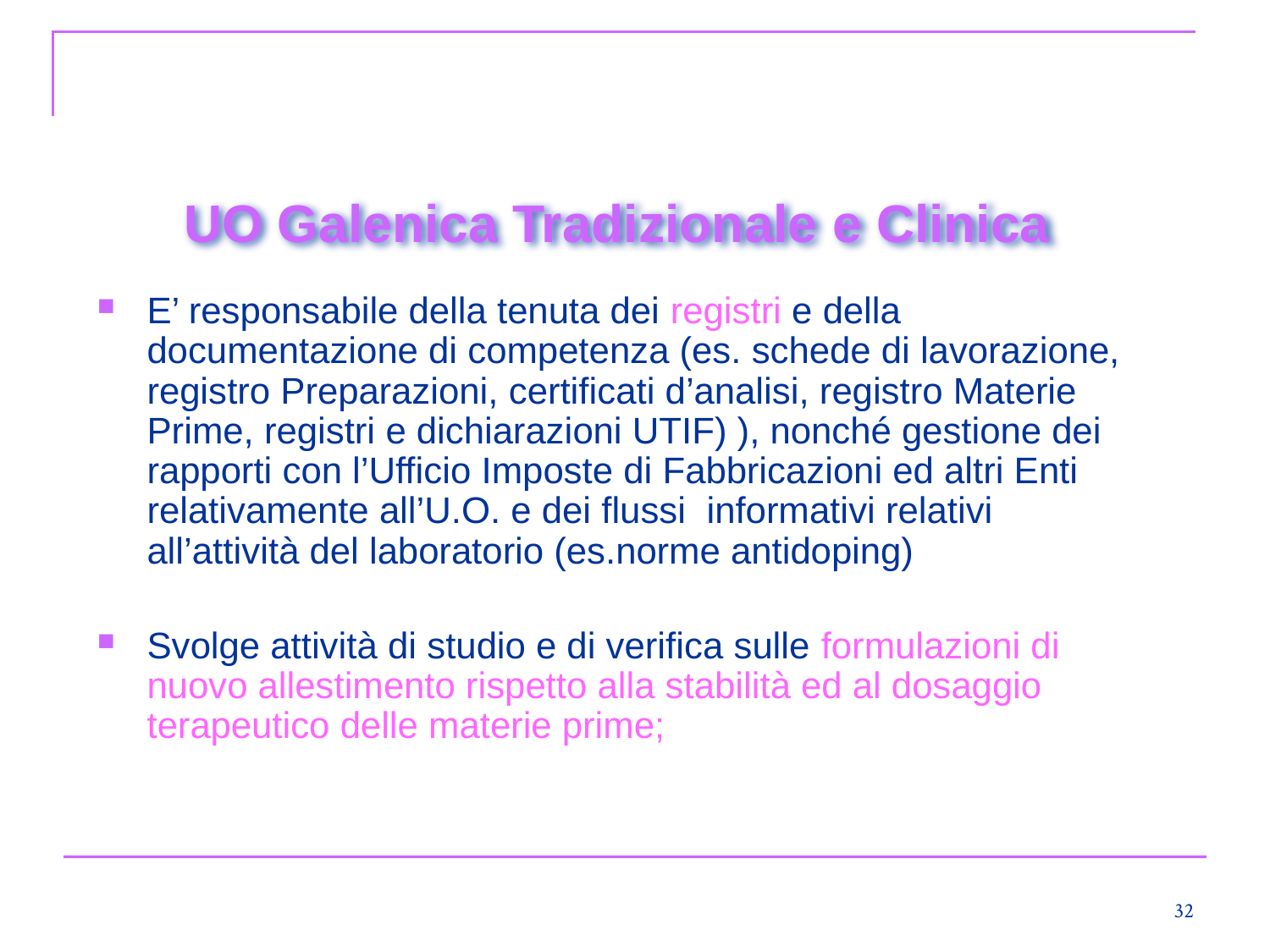

UO Galenica Tradizionale e Clinica
E’ responsabile della tenuta dei registri e della documentazione di competenza (es. schede di lavorazione, registro Preparazioni, certificati d’analisi, registro Materie Prime, registri e dichiarazioni UTIF) ), nonché gestione dei rapporti con l’Ufficio Imposte di Fabbricazioni ed altri Enti relativamente all’U.O. e dei flussi  informativi relativi all’attività del laboratorio (es.norme antidoping)

Svolge attività di studio e di verifica sulle formulazioni di nuovo allestimento rispetto alla stabilità ed al dosaggio terapeutico delle materie prime;
32